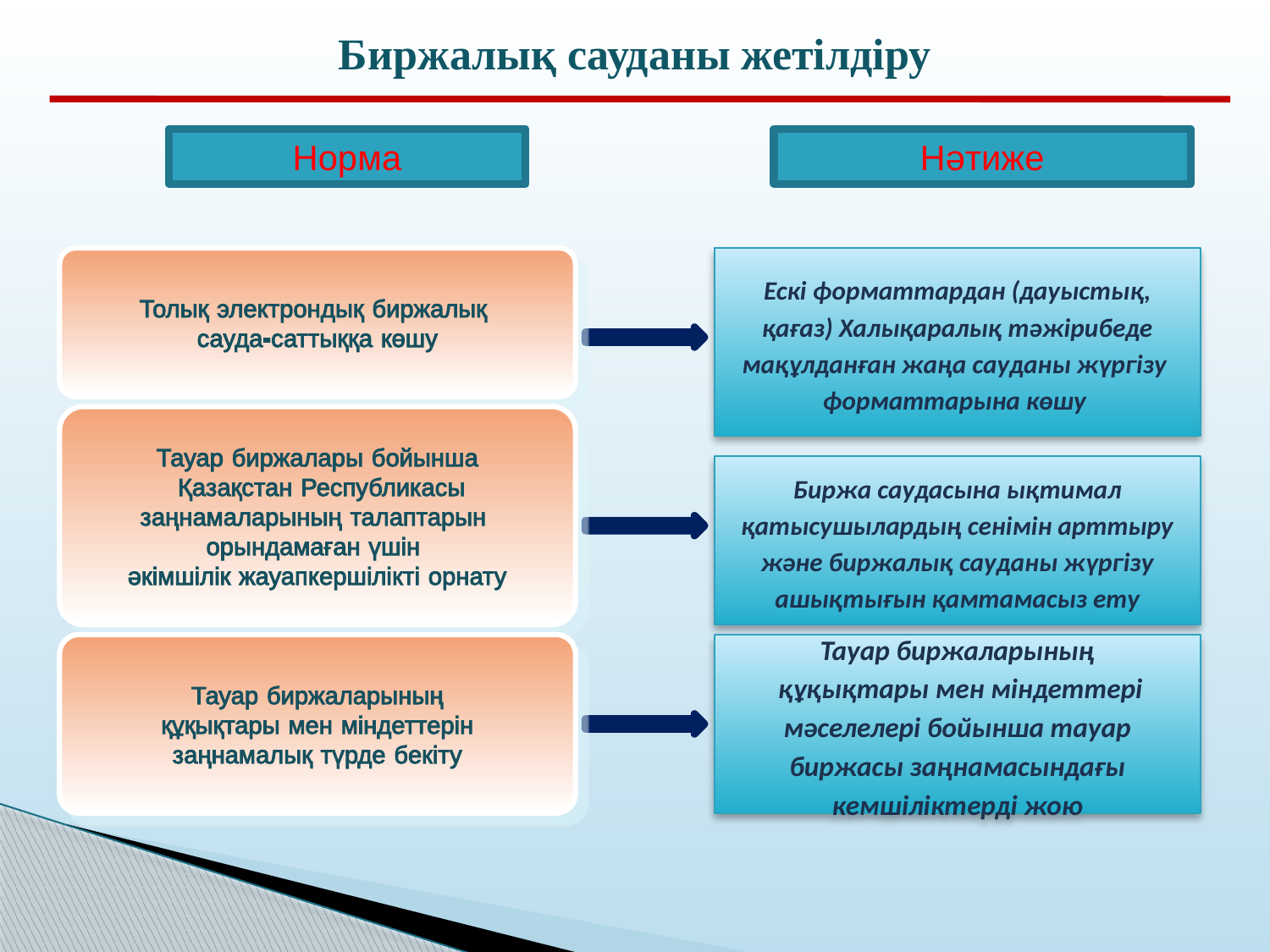

Биржалық сауданы жетілдіру
Норма
Нәтиже

Толық электрондық биржалық
сауда-саттыққа көшу
Ескі форматтардан (дауыстық, қағаз) Халықаралық тәжірибеде мақұлданған жаңа сауданы жүргізу  форматтарына көшу

Тауар биржалары бойынша
 Қазақстан Республикасы
заңнамаларының талаптарын
орындамаған үшін
әкімшілік жауапкершілікті орнату

Биржа саудасына ықтимал қатысушылардың сенімін арттыру және биржалық сауданы жүргізу ашықтығын қамтамасыз ету

Тауар биржаларының
 құқықтары мен міндеттері мәселелері бойынша тауар биржасы заңнамасындағы кемшіліктерді жою
Тауар биржаларының
 құқықтары мен міндеттерін
заңнамалық түрде бекіту